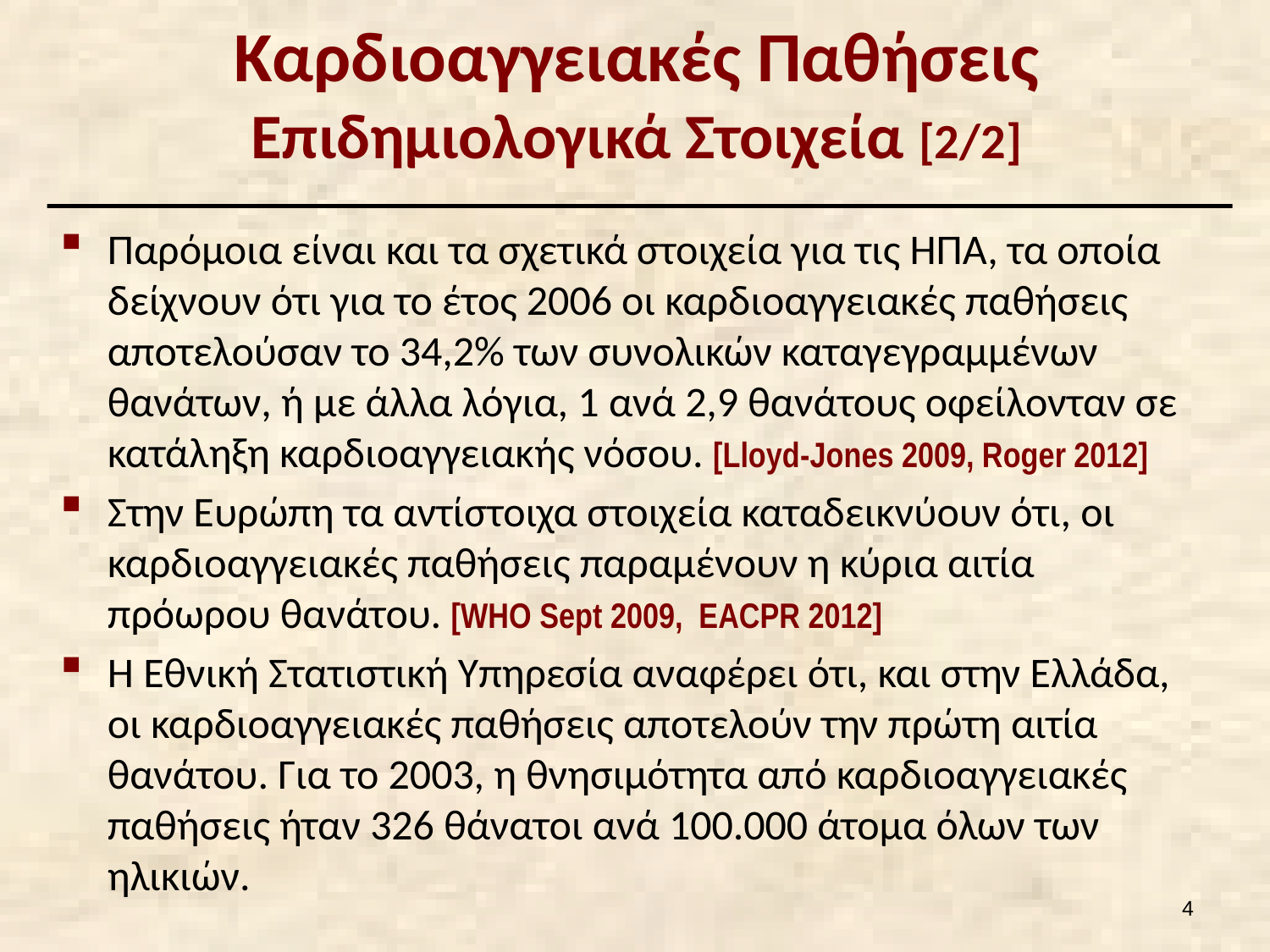

# Καρδιοαγγειακές Παθήσεις Επιδημιολογικά Στοιχεία [2/2]

Παρόμοια είναι και τα σχετικά στοιχεία για τις ΗΠΑ, τα οποία δείχνουν ότι για το έτος 2006 οι καρδιοαγγειακές παθήσεις αποτελούσαν το 34,2% των συνολικών καταγεγραμμένων θανάτων, ή με άλλα λόγια, 1 ανά 2,9 θανάτους οφείλονταν σε κατάληξη καρδιοαγγειακής νόσου. [Lloyd-Jones 2009, Roger 2012]
Στην Ευρώπη τα αντίστοιχα στοιχεία καταδεικνύουν ότι, οι καρδιοαγγειακές παθήσεις παραμένουν η κύρια αιτία πρόωρου θανάτου. [WHO Sept 2009,  EACPR 2012]
Η Εθνική Στατιστική Υπηρεσία αναφέρει ότι, και στην Ελλάδα, οι καρδιοαγγειακές παθήσεις αποτελούν την πρώτη αιτία θανάτου. Για το 2003, η θνησιμότητα από καρδιοαγγειακές παθήσεις ήταν 326 θάνατοι ανά 100.000 άτομα όλων των ηλικιών.
4